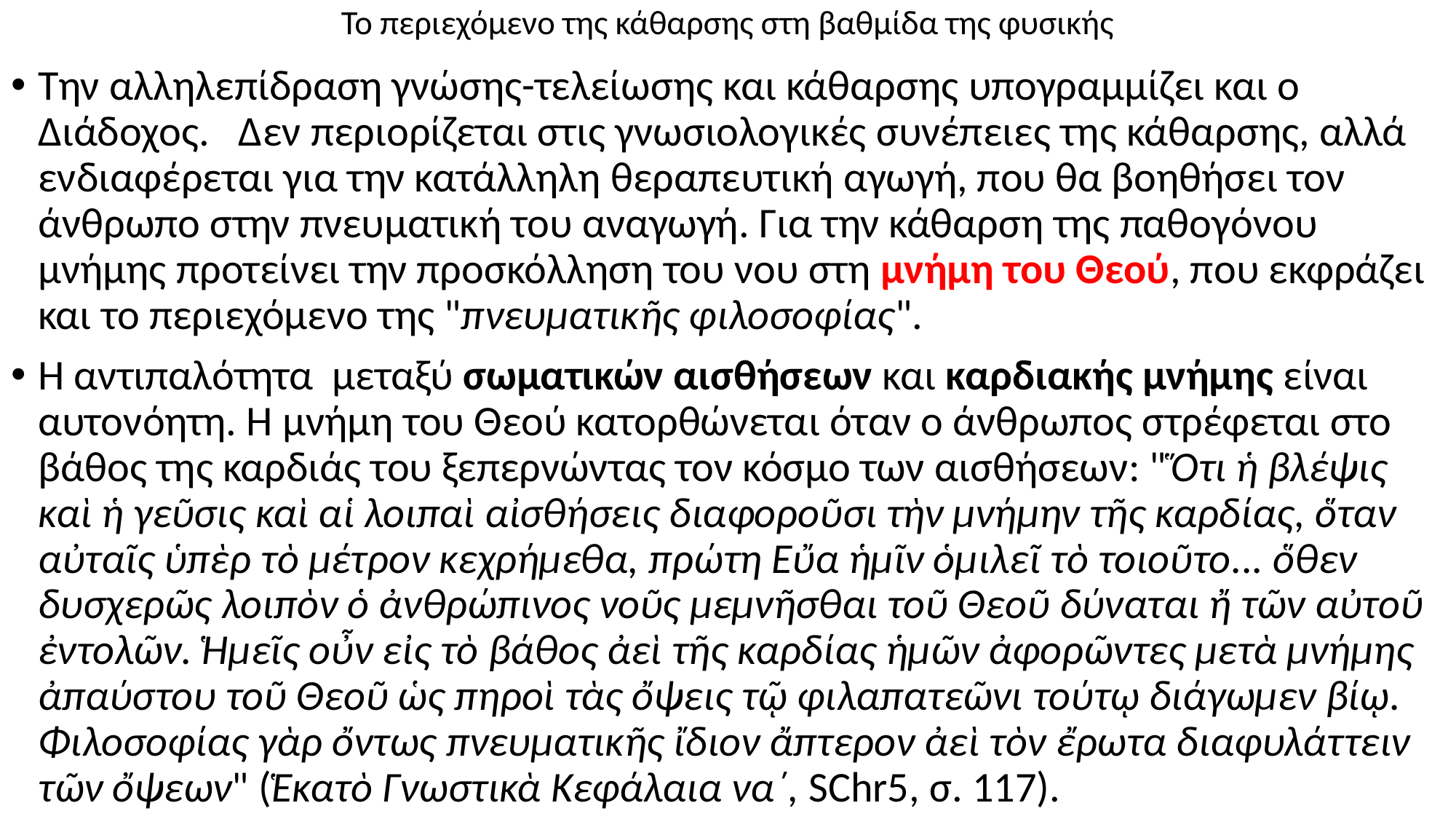

# Το περιεχόμενο της κάθαρσης στη βαθμίδα της φυσικής
Την αλληλεπίδραση γνώσης-τελείωσης και κάθαρσης υπογραμμίζει και ο Διάδοχος.   Δεν περιορίζεται στις γνωσιολογικές συνέπειες της κάθαρσης, αλλά ενδιαφέρεται για την κατάλληλη θεραπευτική αγωγή, που θα βοηθήσει τον άνθρωπο στην πνευματική του αναγωγή. Για την κάθαρση της παθογόνου μνήμης προτείνει την προσκόλληση του νου στη μνήμη του Θεού, που εκφράζει και το περιεχόμενο της "πνευματικῆς φιλοσοφίας".
Η αντιπαλότητα  μεταξύ σωματικών αισθήσεων και καρδιακής μνήμης είναι αυτονόητη. Η μνήμη του Θεού κατορθώνεται όταν ο άνθρωπος στρέφεται στο βάθος της καρδιάς του ξεπερνώντας τον κόσμο των αισθήσεων: "Ὅτι ἡ βλέψις καὶ ἡ γεῦσις καὶ αἱ λοιπαὶ αἰσθήσεις διαφοροῦσι τὴν μνήμην τῆς καρδίας, ὅταν αὐταῖς ὑπὲρ τὸ μέτρον κεχρήμεθα, πρώτη Εὔα ἡμῖν ὁμιλεῖ τὸ τοιοῦτο... ὅθεν δυσχερῶς λοιπὸν ὁ ἀνθρώπινος νοῦς μεμνῆσθαι τοῦ Θεοῦ δύναται ἤ τῶν αὐτοῦ ἐντολῶν. Ἡμεῖς οὖν εἰς τὸ βάθος ἀεὶ τῆς καρδίας ἡμῶν ἀφορῶντες μετὰ μνήμης ἀπαύστου τοῦ Θεοῦ ὡς πηροὶ τὰς ὄψεις τῷ φιλαπατεῶνι τούτῳ διάγωμεν βίῳ. Φιλοσοφίας γὰρ ὄντως πνευματικῆς ἴδιον ἄπτερον ἀεὶ τὸν ἔρωτα διαφυλάττειν τῶν ὄψεων" (Ἑκατὸ Γνωστικὰ Κεφάλαια να΄, SChr5, σ. 117).